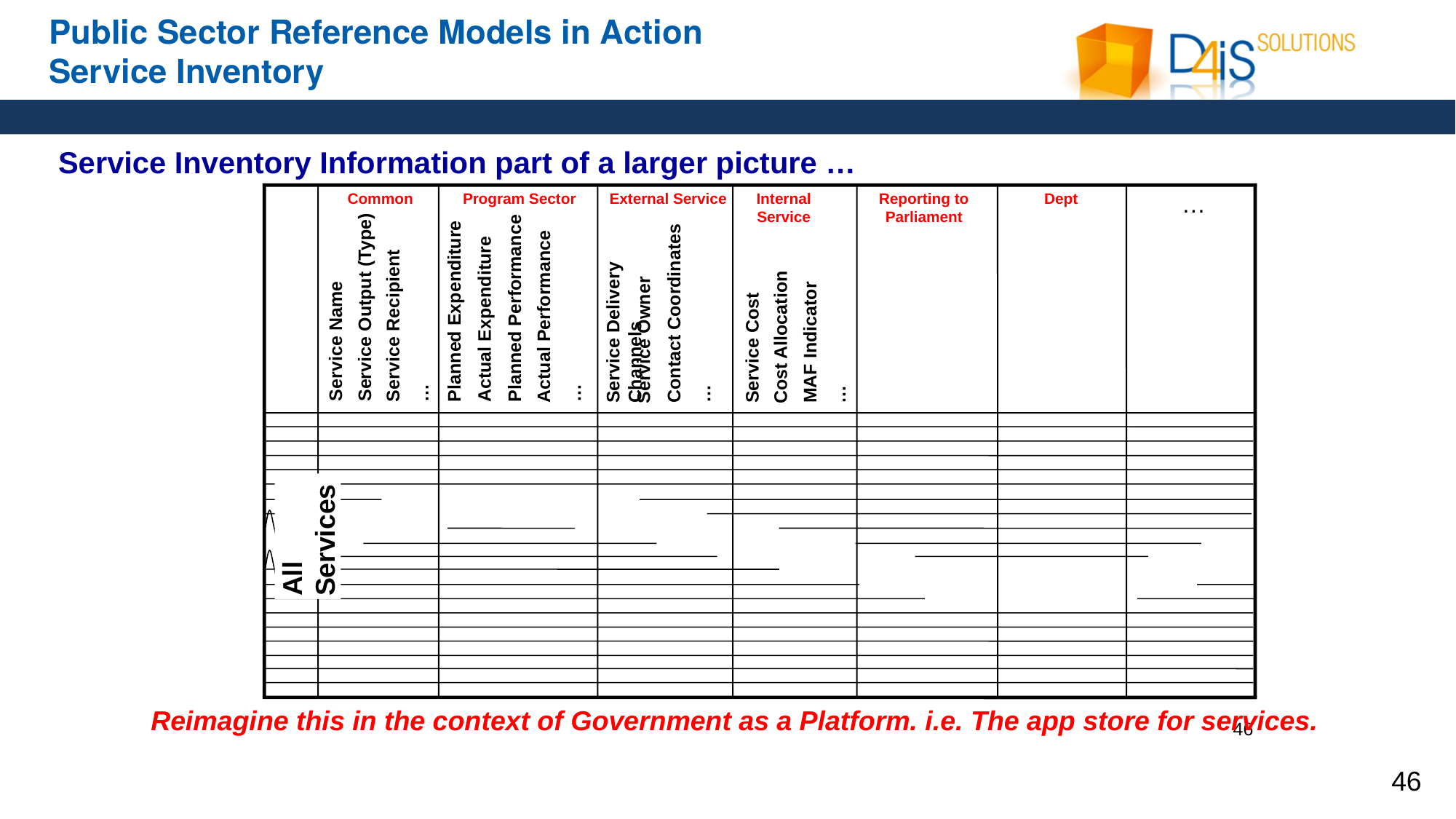

# Public Sector Reference Models in Action Service Inventory
Service Inventory Information part of a larger picture …

Common
Program Sector
External Service
Internal Service
Reporting to Parliament
Dept
…
Service Output (Type)
Service Name
Service Recipient
…
Planned Performance
Actual Expenditure
…
Planned Expenditure
Actual Performance
Service Delivery Channels
Contact Coordinates
…
Service Owner
Service Cost
MAF Indicator
Cost Allocation
…

All Services

Reimagine this in the context of Government as a Platform. i.e. The app store for services.
46